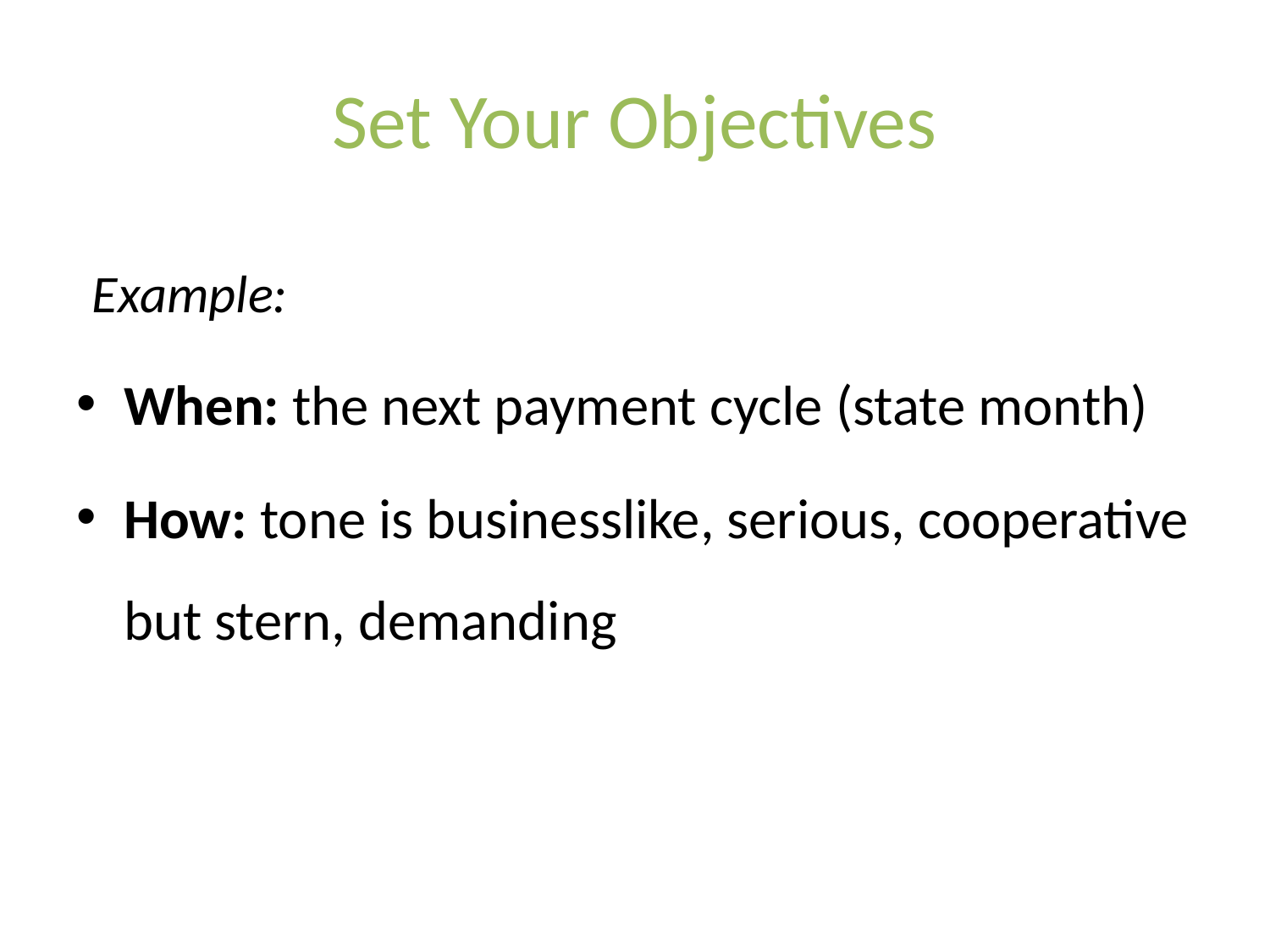

# Set Your Objectives
Example:
When: the next payment cycle (state month)
How: tone is businesslike, serious, cooperative but stern, demanding